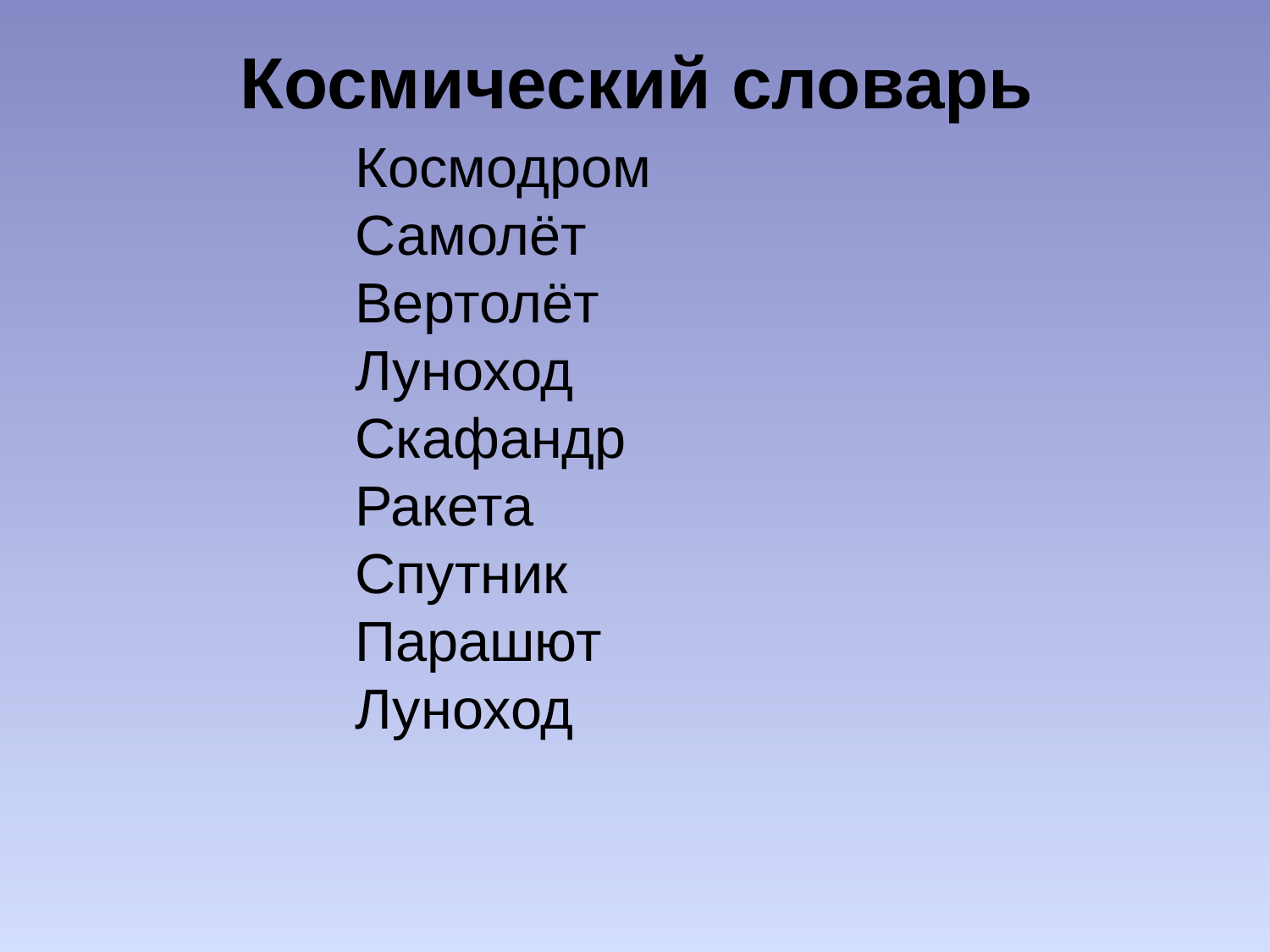

# Космический словарь
Космодром
Самолёт
Вертолёт
Луноход
Скафандр
Ракета
Спутник
Парашют
Луноход